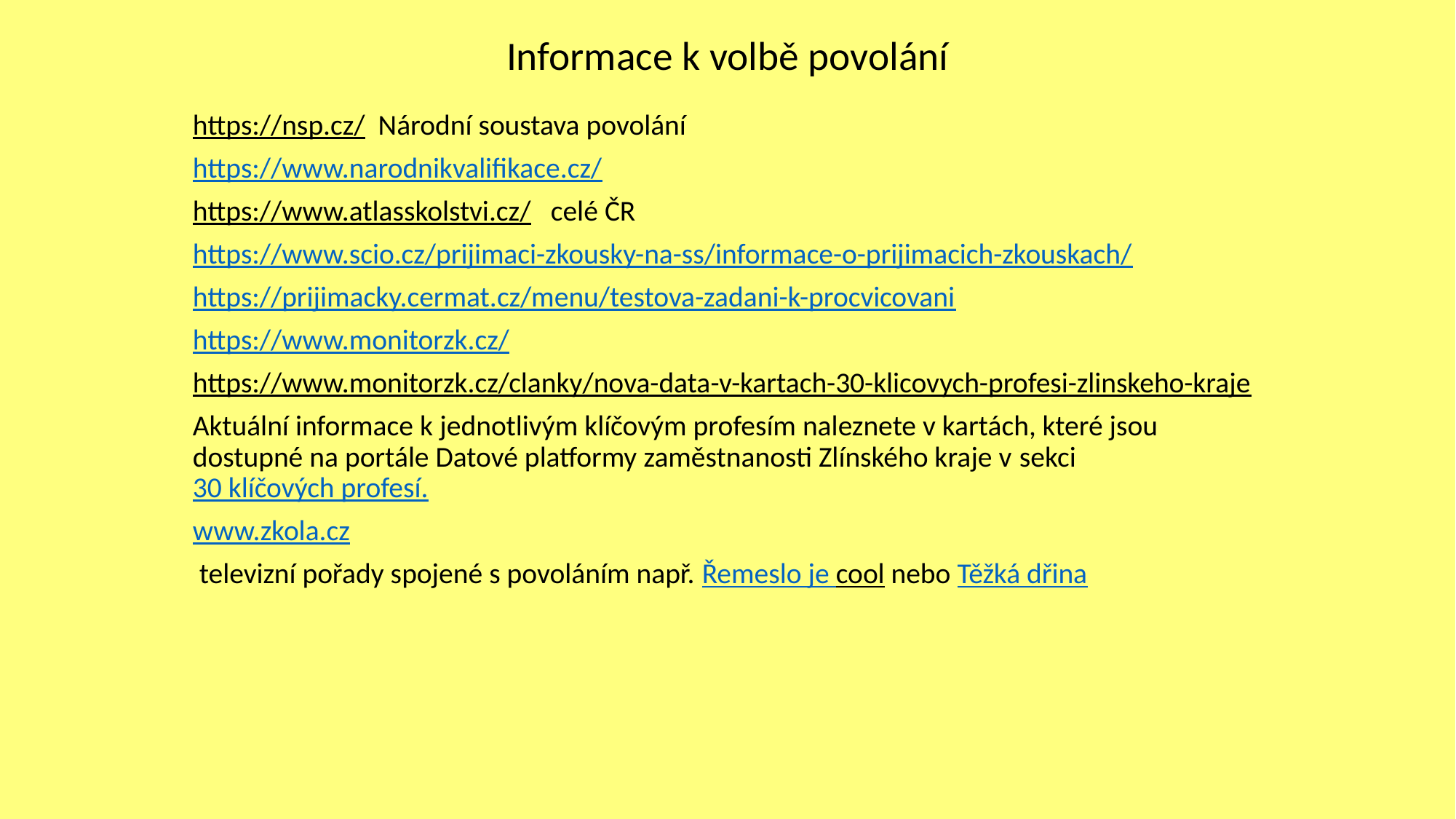

# Informace k volbě povolání
https://nsp.cz/  Národní soustava povolání
https://www.narodnikvalifikace.cz/
https://www.atlasskolstvi.cz/   celé ČR
https://www.scio.cz/prijimaci-zkousky-na-ss/informace-o-prijimacich-zkouskach/
https://prijimacky.cermat.cz/menu/testova-zadani-k-procvicovani
https://www.monitorzk.cz/
https://www.monitorzk.cz/clanky/nova-data-v-kartach-30-klicovych-profesi-zlinskeho-kraje
Aktuální informace k jednotlivým klíčovým profesím naleznete v kartách, které jsou dostupné na portále Datové platformy zaměstnanosti Zlínského kraje v sekci 30 klíčových profesí.
www.zkola.cz
 televizní pořady spojené s povoláním např. Řemeslo je cool nebo Těžká dřina